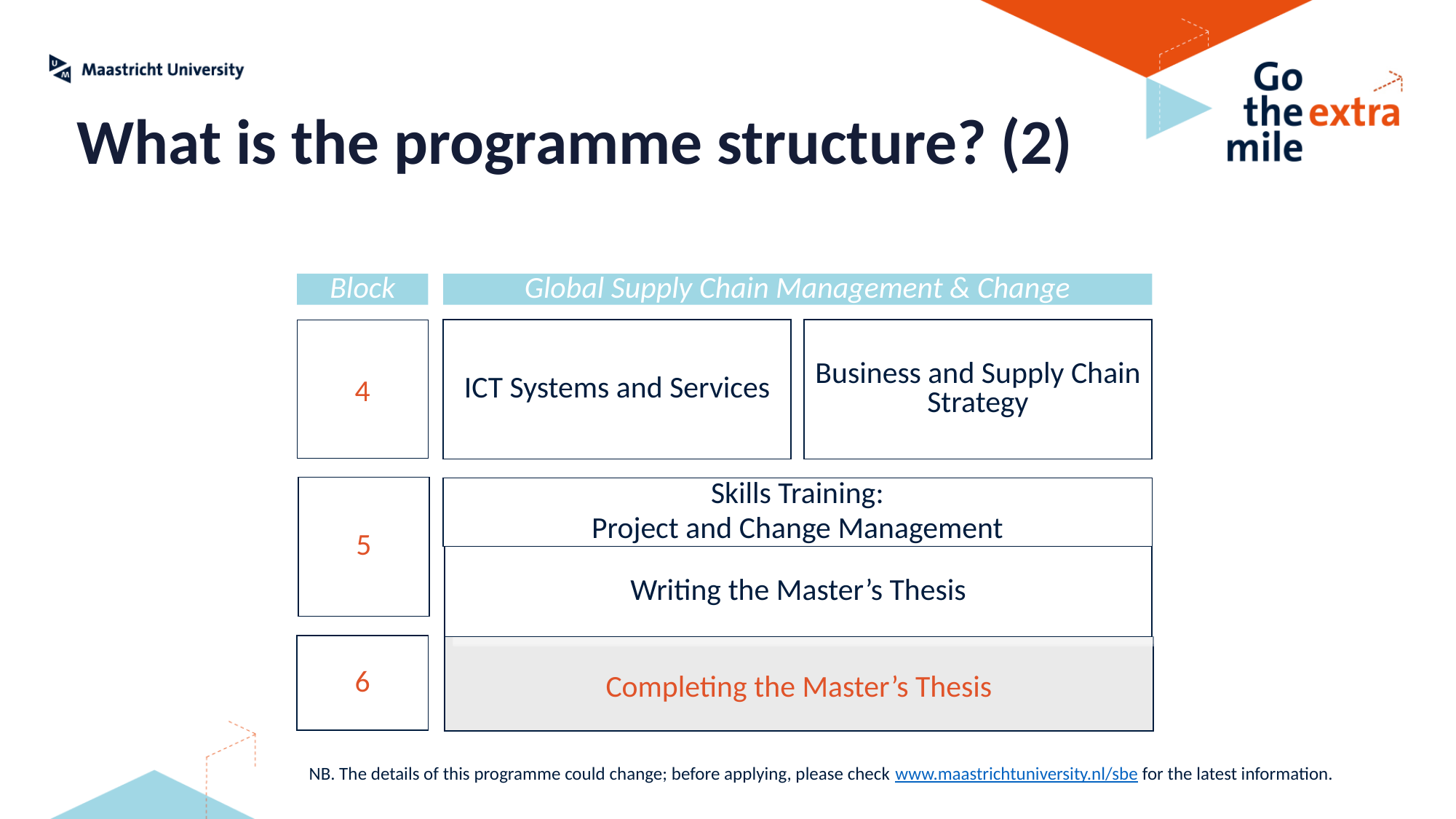

What is the programme structure? (2)
Block
Global Supply Chain Management & Change
4
ICT Systems and Services
Business and Supply Chain Strategy
5
Skills Training:
Project and Change Management
Writing the Master’s Thesis
6

Completing the Master’s Thesis
NB. The details of this programme could change; before applying, please check www.maastrichtuniversity.nl/sbe for the latest information.